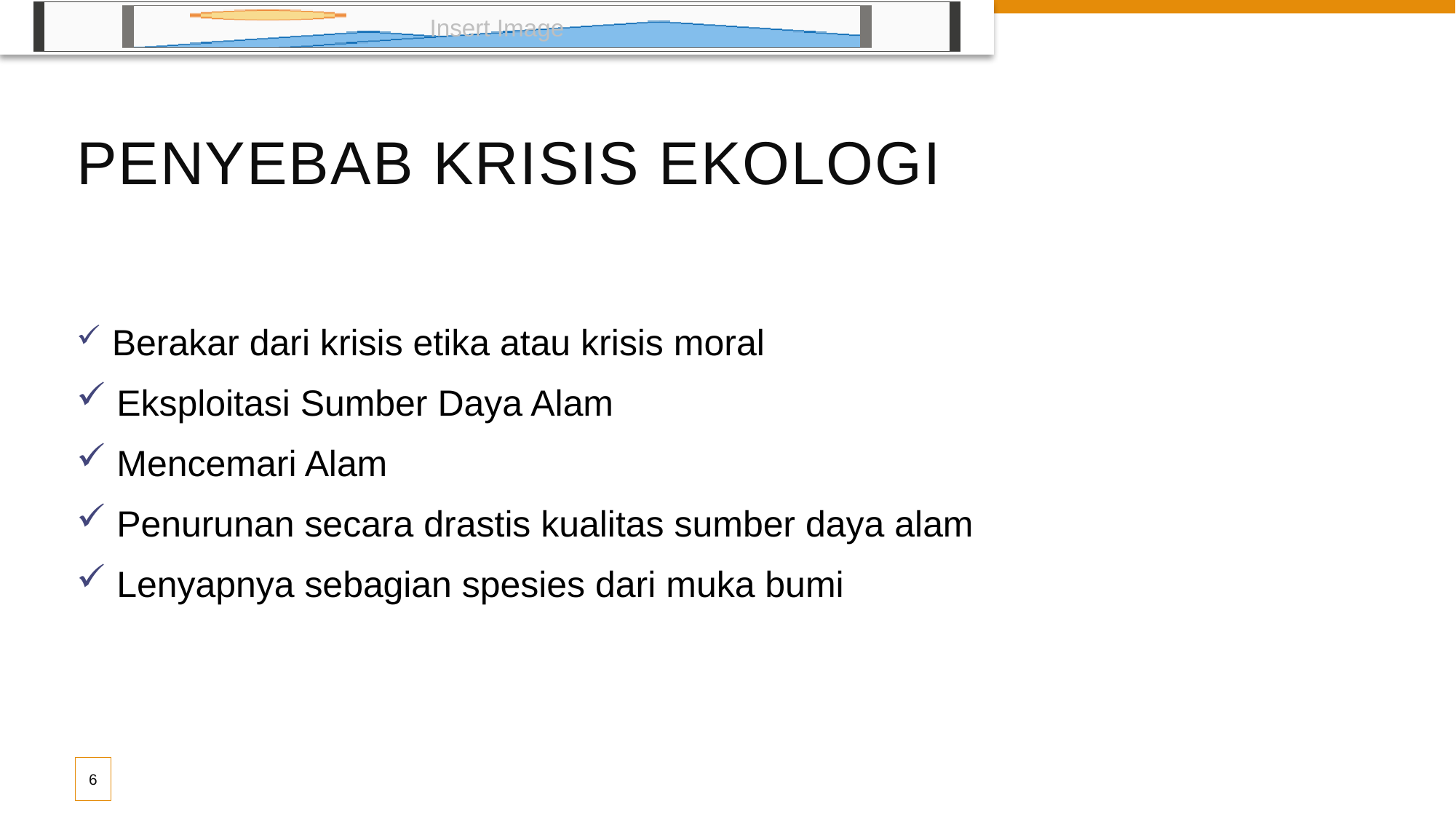

# Penyebab Krisis Ekologi

 Berakar dari krisis etika atau krisis moral
 Eksploitasi Sumber Daya Alam
 Mencemari Alam
 Penurunan secara drastis kualitas sumber daya alam
 Lenyapnya sebagian spesies dari muka bumi
6